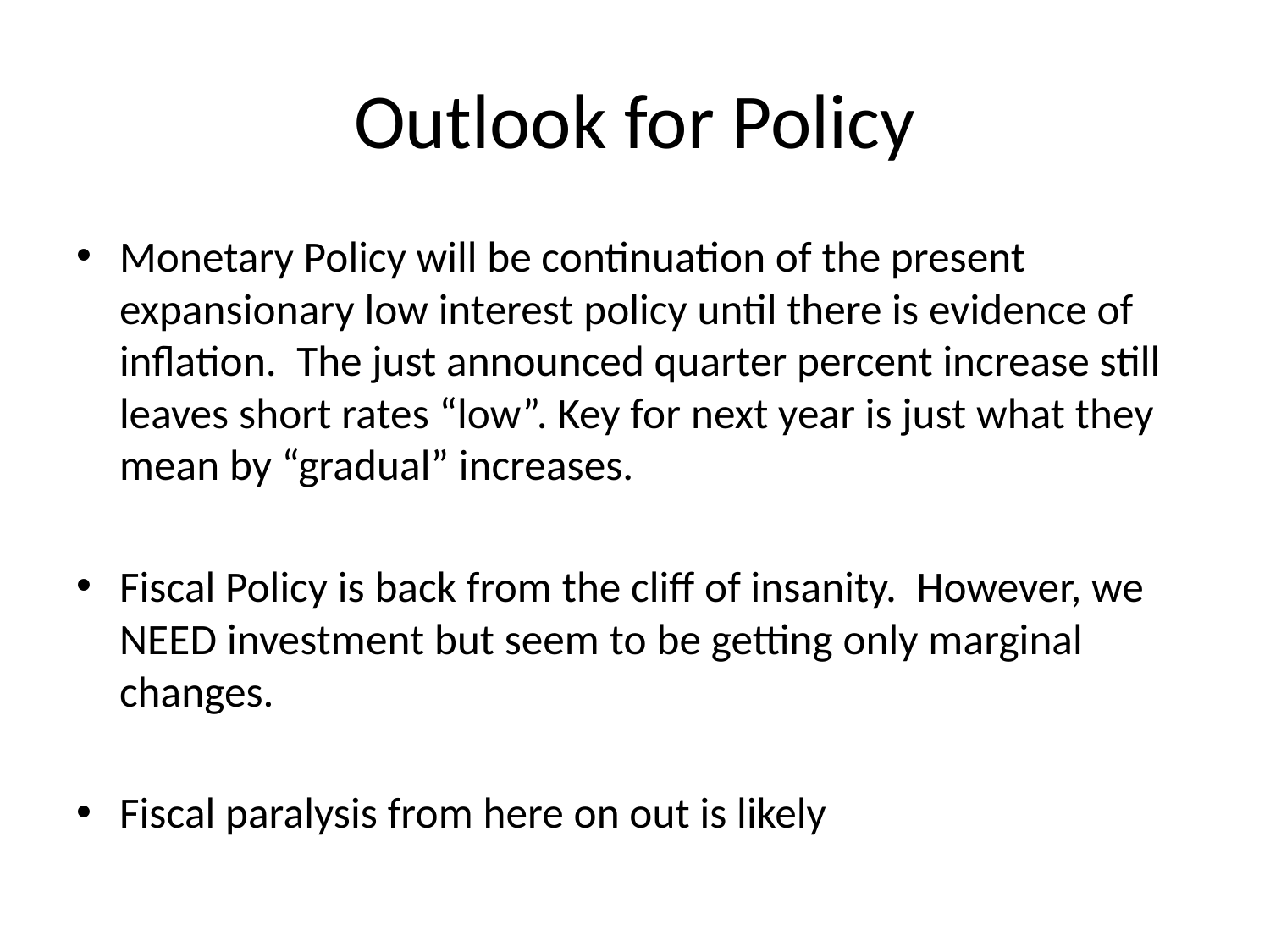

# Outlook for Policy
Monetary Policy will be continuation of the present expansionary low interest policy until there is evidence of inflation.  The just announced quarter percent increase still leaves short rates “low”. Key for next year is just what they mean by “gradual” increases.

Fiscal Policy is back from the cliff of insanity.  However, we NEED investment but seem to be getting only marginal changes.

Fiscal paralysis from here on out is likely